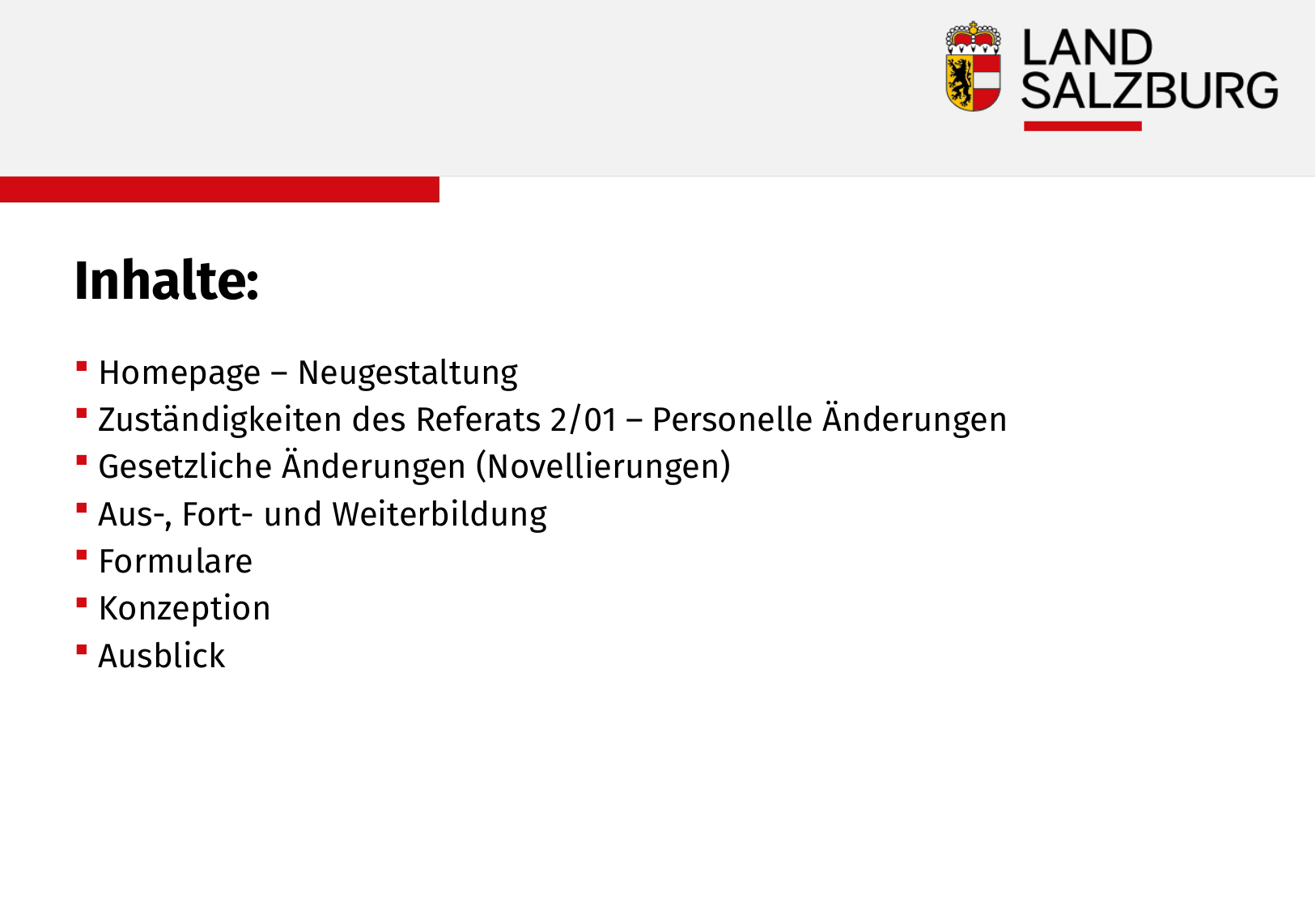

# Inhalte:
Homepage – Neugestaltung
Zuständigkeiten des Referats 2/01 – Personelle Änderungen
Gesetzliche Änderungen (Novellierungen)
Aus-, Fort- und Weiterbildung
Formulare
Konzeption
Ausblick